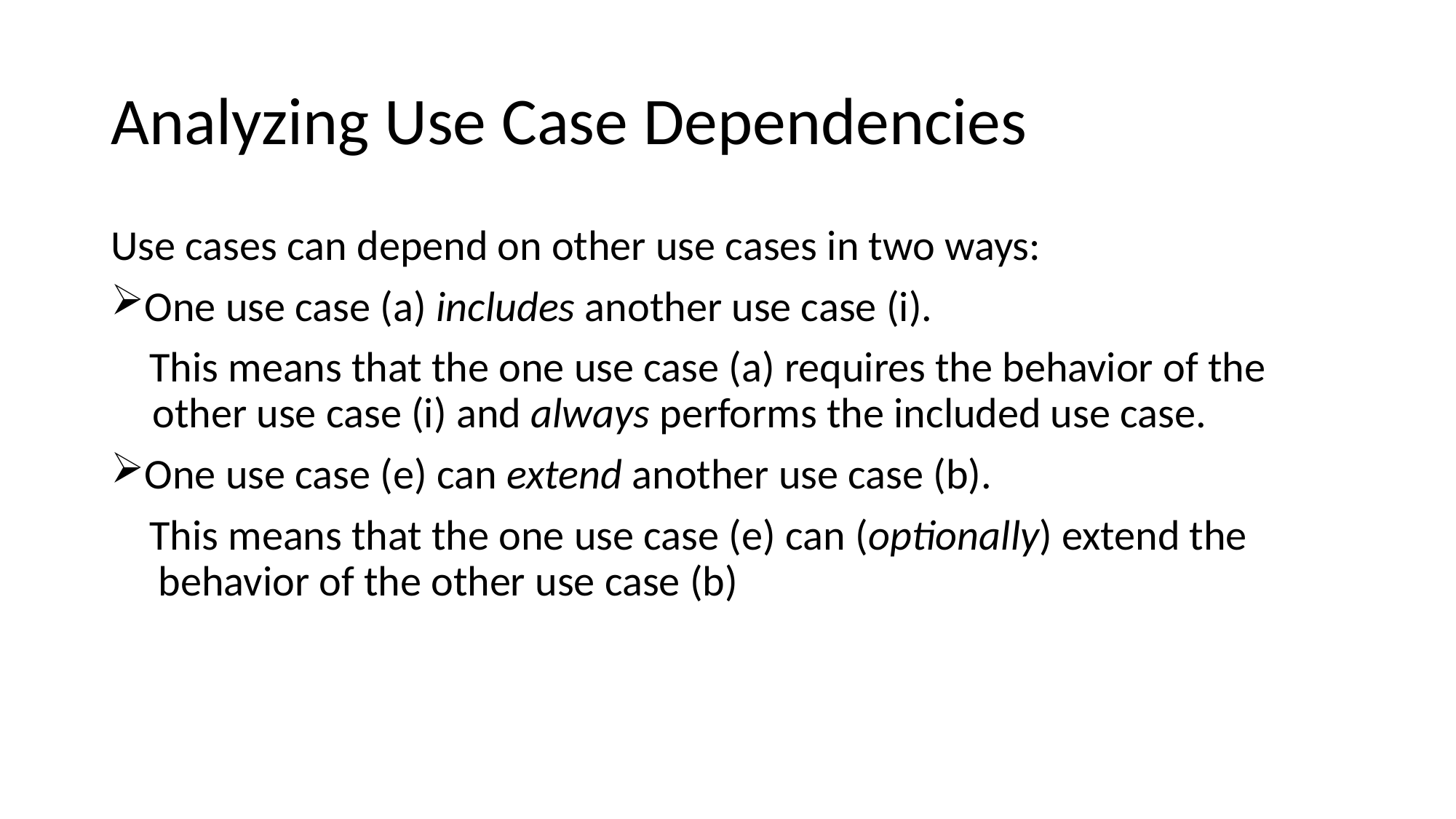

# Analyzing Use Case Dependencies
Use cases can depend on other use cases in two ways:
One use case (a) includes another use case (i).
    This means that the one use case (a) requires the behavior of the other use case (i) and always performs the included use case.
One use case (e) can extend another use case (b).
    This means that the one use case (e) can (optionally) extend the behavior of the other use case (b)